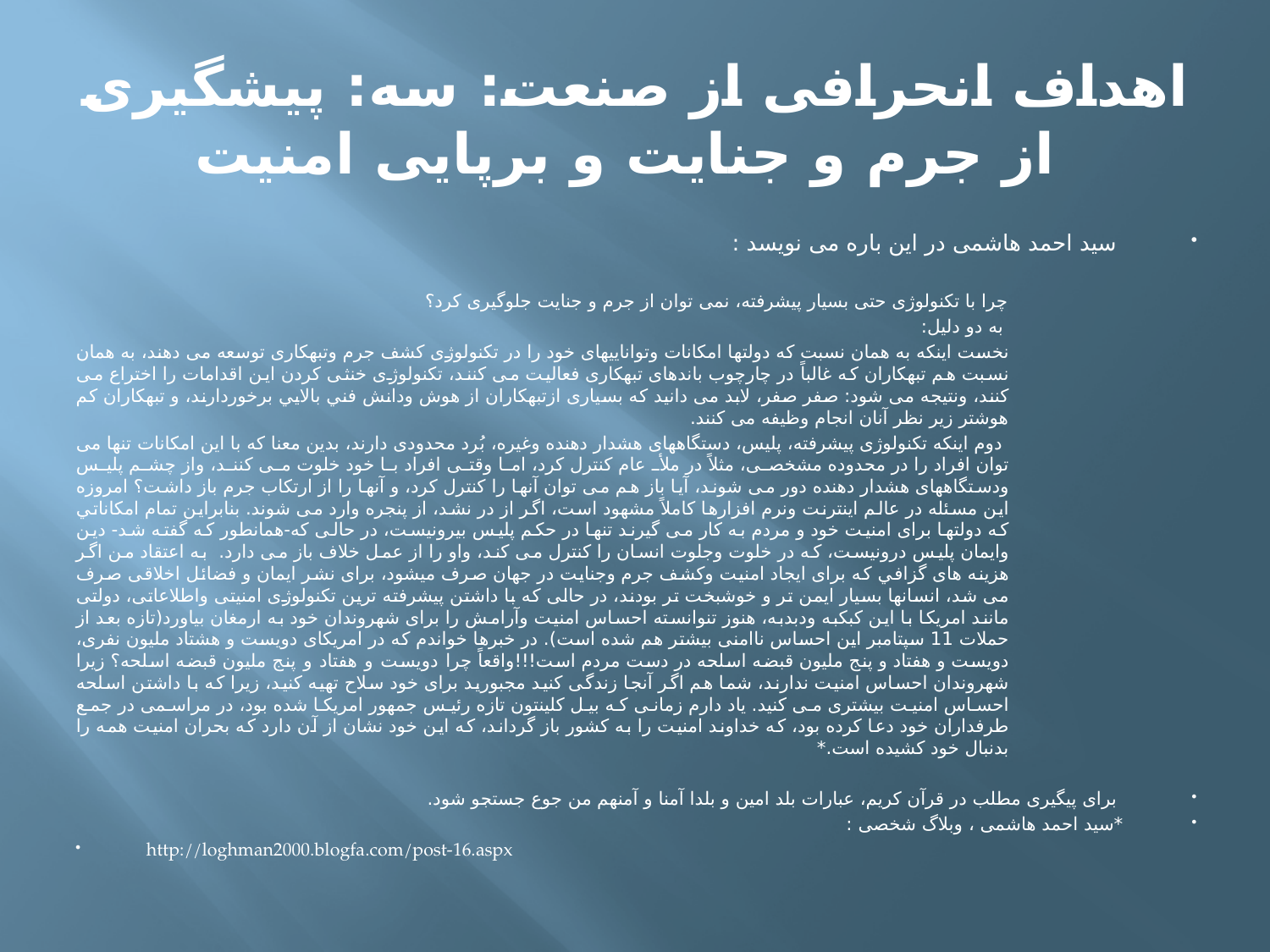

# اهداف انحرافی از صنعت: سه: پیشگیری از جرم و جنایت و برپایی امنیت
 سید احمد هاشمی در این باره می نویسد :

چرا با تکنولوژی حتی بسیار پیشرفته، نمی توان از جرم و جنایت جلوگیری کرد؟
 به دو دليل:
نخست اينکه به همان نسبت که دولتها امکانات وتواناييهای خود را در تکنولوژی کشف جرم وتبهکاری توسعه می دهند، به همان نسبت هم تبهکاران که غالباً در چارچوب باندهای تبهکاری فعاليت می کنند، تکنولوژی خنثی کردن اين اقدامات را اختراع می کنند، ونتیجه می شود: صفر صفر، لابد می دانید که بسياری ازتبهکاران از هوش ودانش فني بالايي برخوردارند، و تبهکاران کم هوشتر زير نظر آنان انجام وظيفه می کنند.
 دوم اينکه تکنولوژی پیشرفته، پليس، دستگاههای هشدار دهنده وغيره، بُرد محدودی دارند، بدين معنا که با اين امکانات تنها می توان افراد را در محدوده مشخصی، مثلاً در ملأ عام کنترل کرد، اما وقتی افراد با خود خلوت می کنند، واز چشم پلیس ودستگاههای هشدار دهنده دور می شوند، آیا باز هم می توان آنها را کنترل کرد، و آنها را از ارتکاب جرم باز داشت؟ امروزه اين مسئله در عالم اینترنت ونرم افزارها کاملاً مشهود است، اگر از در نشد، از پنجره وارد می شوند. بنابراين تمام امکاناتي که دولتها برای امنيت خود و مردم به کار می گيرند تنها در حکم پليس بیرونیست، در حالی که-همانطور که گفته شد- دين وايمان پليس درونيست، که در خلوت وجلوت انسان را کنترل می کند، واو را از عمل خلاف باز می دارد.  به اعتقاد من اگر هزينه های گزافي که برای ايجاد امنيت وکشف جرم وجنايت در جهان صرف میشود، برای نشر ايمان و فضائل اخلاقی صرف می شد، انسانها بسيار ايمن تر و خوشبخت تر بودند، در حالی که با داشتن پیشرفته ترين تکنولوژی امنيتی واطلاعاتی، دولتی مانند امريکا با اين کبکبه ودبدبه، هنوز تنوانسته احساس امنيت وآرامش را برای شهروندان خود به ارمغان بیاورد(تازه بعد از حملات 11 سپتامبر اين احساس ناامنی بیشتر هم شده است). در خبرها خواندم که در امريکای دویست و هشتاد ملیون نفری، دویست و هفتاد و پنج ملیون قبضه اسلحه در دست مردم است!!!واقعاً چرا دویست و هفتاد و پنج ملیون قبضه اسلحه؟ زيرا شهروندان احساس امنيت ندارند، شما هم اگر آنجا زندگی کنيد مجبوريد برای خود سلاح تهيه کنيد، زيرا که با داشتن اسلحه احساس امنیت بیشتری می کنيد. یاد دارم زمانی که بیل کلینتون تازه رئیس جمهور امریکا شده بود، در مراسمی در جمع طرفداران خود دعا کرده بود، که خداوند امنيت را به کشور باز گرداند، که اين خود نشان از آن دارد که بحران امنيت همه را بدنبال خود کشیده است.*

 برای پیگیری مطلب در قرآن کریم، عبارات بلد امین و بلدا آمنا و آمنهم من جوع جستجو شود.
*سید احمد هاشمی ، وبلاگ شخصی :
http://loghman2000.blogfa.com/post-16.aspx